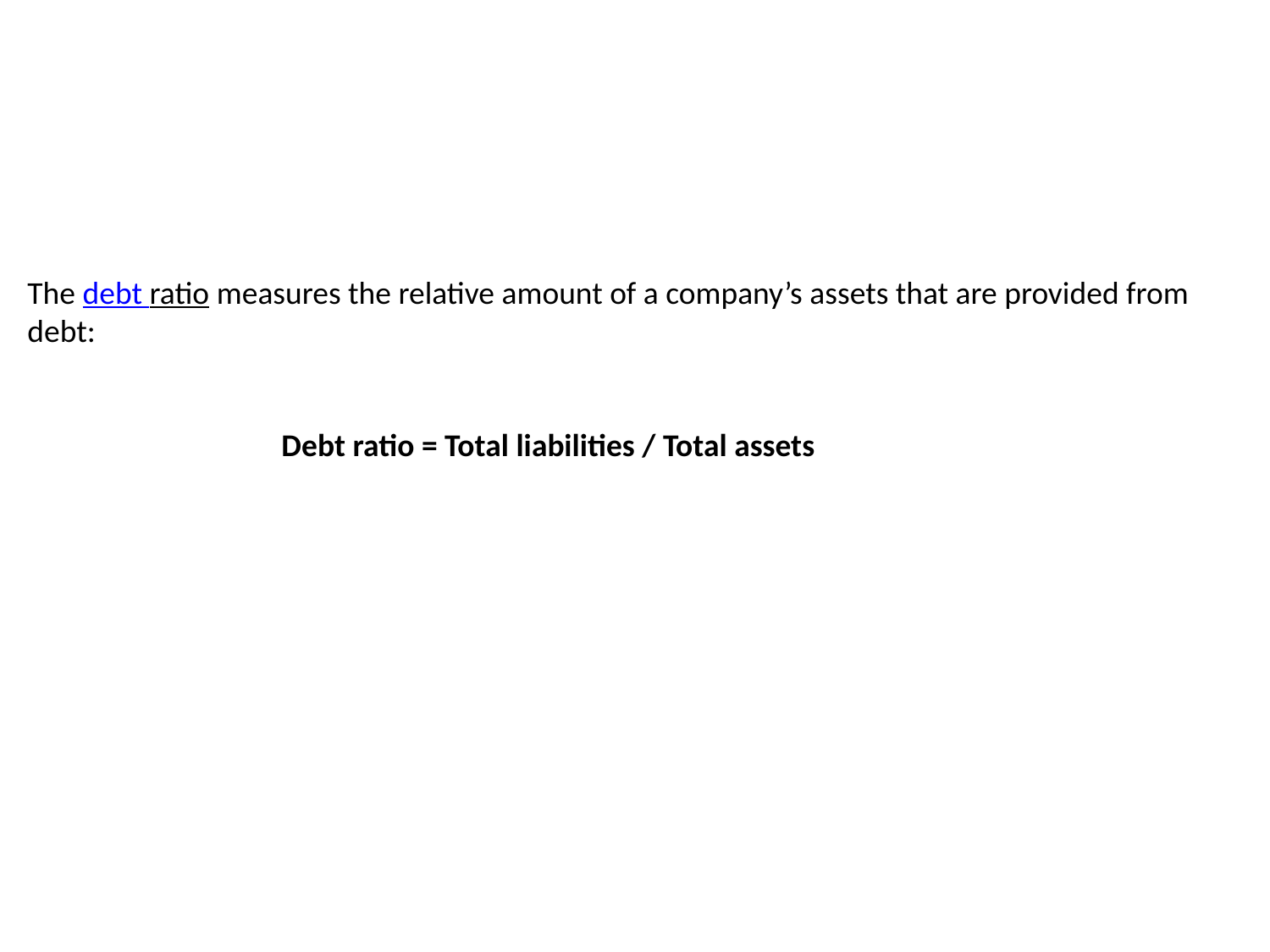

The debt ratio measures the relative amount of a company’s assets that are provided from debt:

		Debt ratio = Total liabilities / Total assets